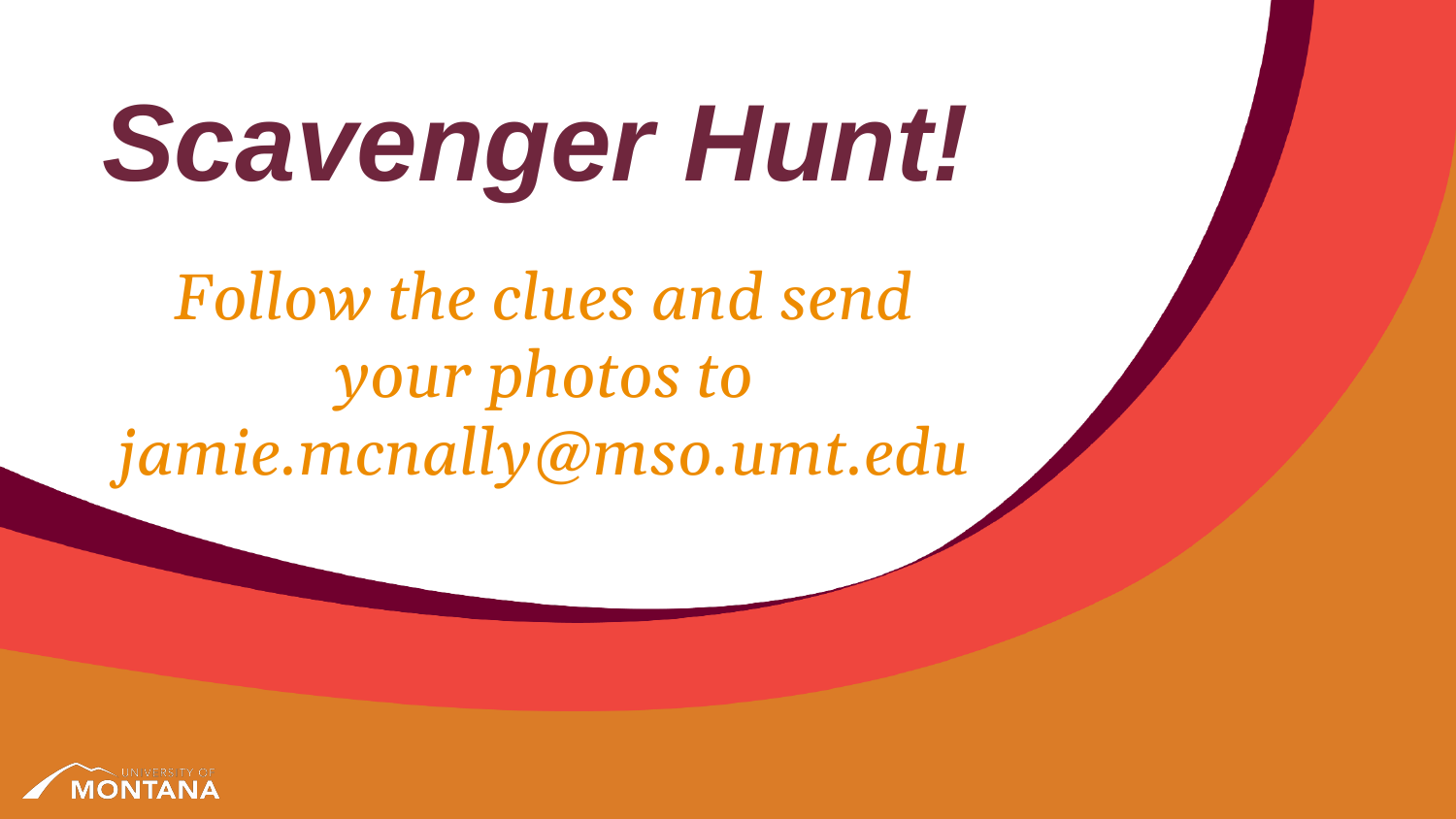

# Scavenger Hunt!
Follow the clues and send your photos to jamie.mcnally@mso.umt.edu